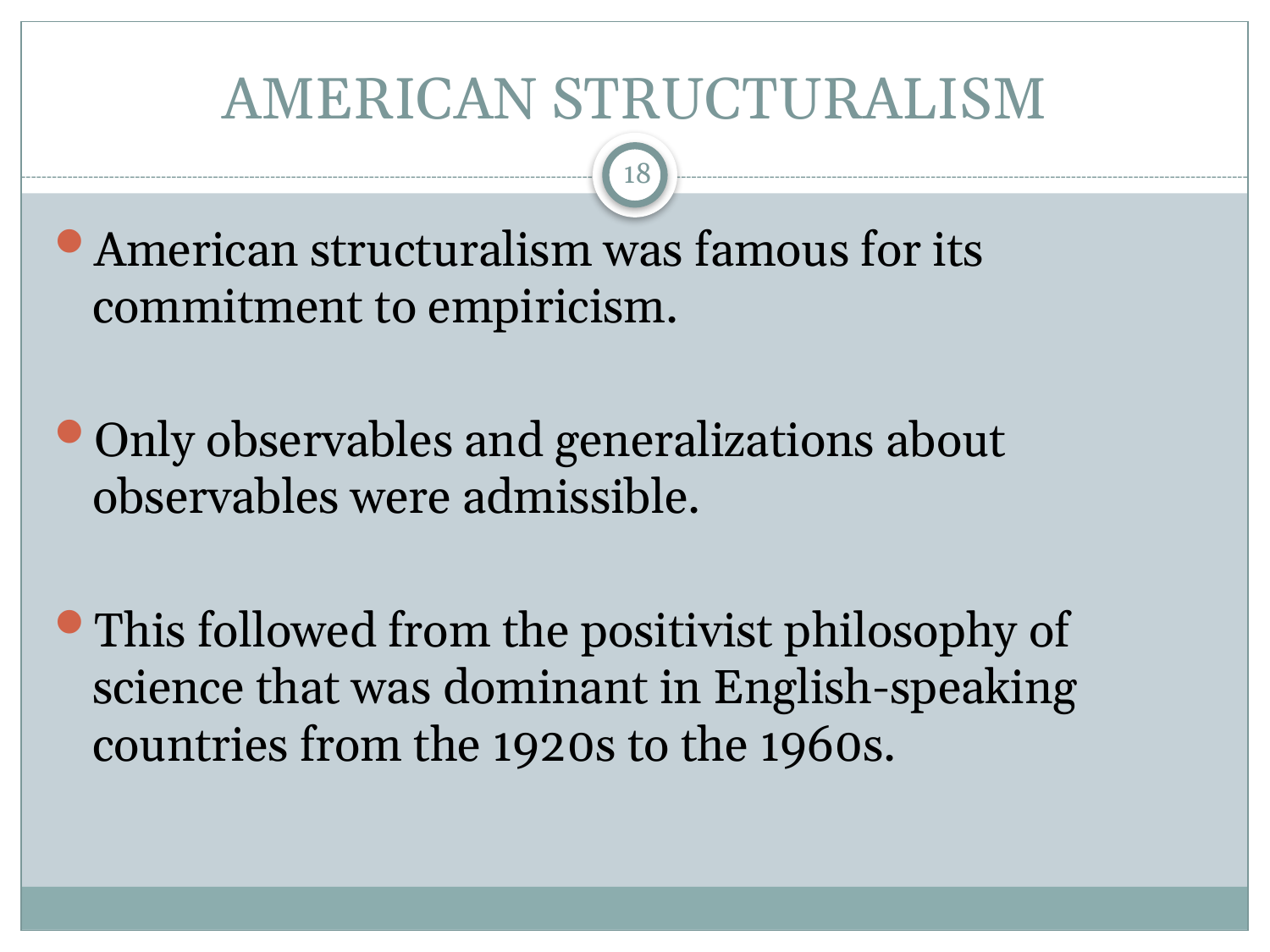

# AMERICAN STRUCTURALISM
18
American structuralism was famous for its commitment to empiricism.

Only observables and generalizations about observables were admissible.

This followed from the positivist philosophy of science that was dominant in English-speaking countries from the 1920s to the 1960s.